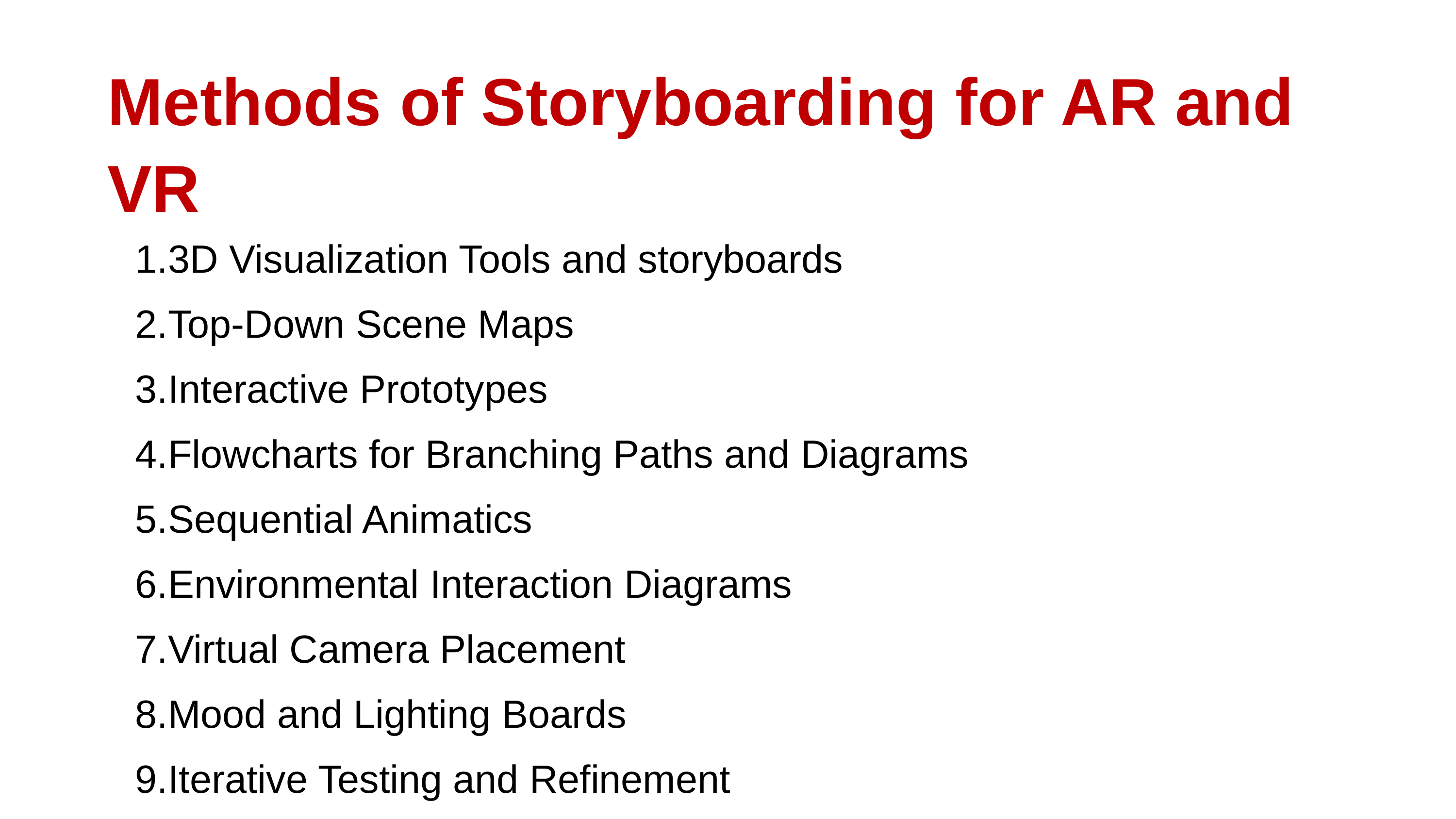

Methods of Storyboarding for AR and VR
3D Visualization Tools and storyboards
Top-Down Scene Maps
Interactive Prototypes
Flowcharts for Branching Paths and Diagrams
Sequential Animatics
Environmental Interaction Diagrams
Virtual Camera Placement
Mood and Lighting Boards
Iterative Testing and Refinement
Collaborative Storyboarding Sessions